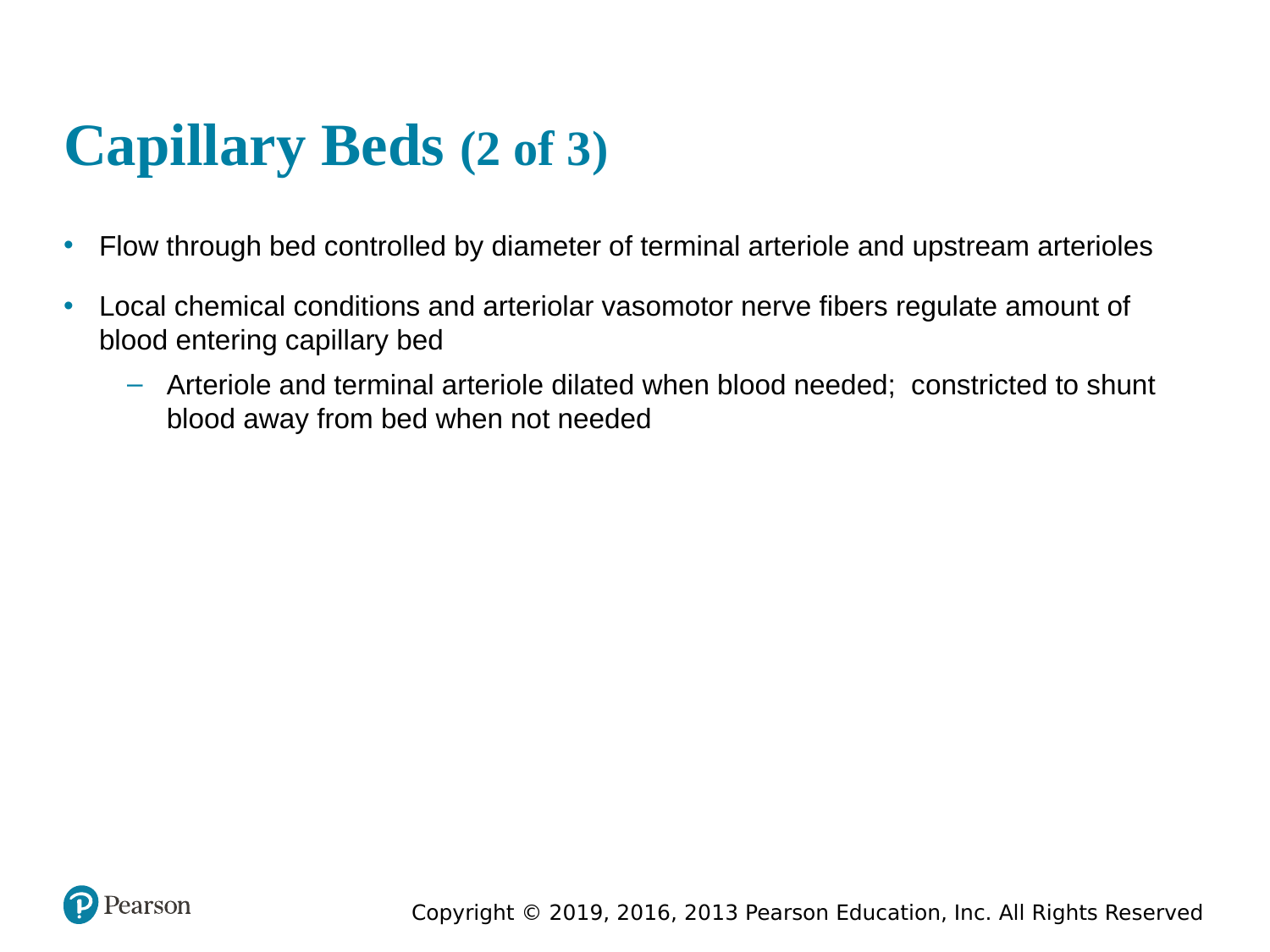

# Capillary Beds (2 of 3)
Flow through bed controlled by diameter of terminal arteriole and upstream arterioles
Local chemical conditions and arteriolar vasomotor nerve fibers regulate amount of blood entering capillary bed
Arteriole and terminal arteriole dilated when blood needed;  constricted to shunt blood away from bed when not needed